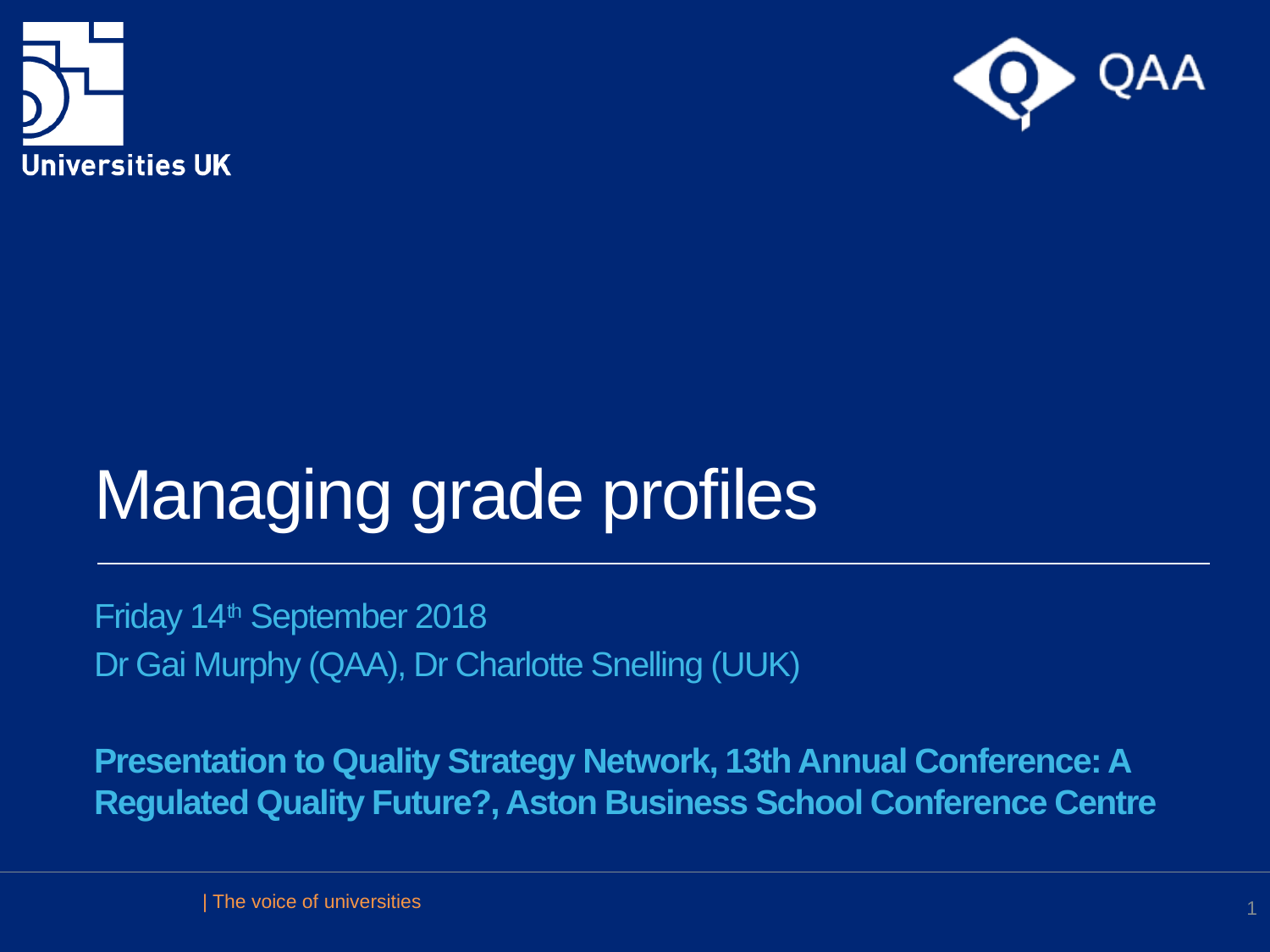

# Managing grade profiles
Friday 14th September 2018
Dr Gai Murphy (QAA), Dr Charlotte Snelling (UUK)

Presentation to Quality Strategy Network, 13th Annual Conference: A Regulated Quality Future?, Aston Business School Conference Centre

Universities UK | The voice of universities
1